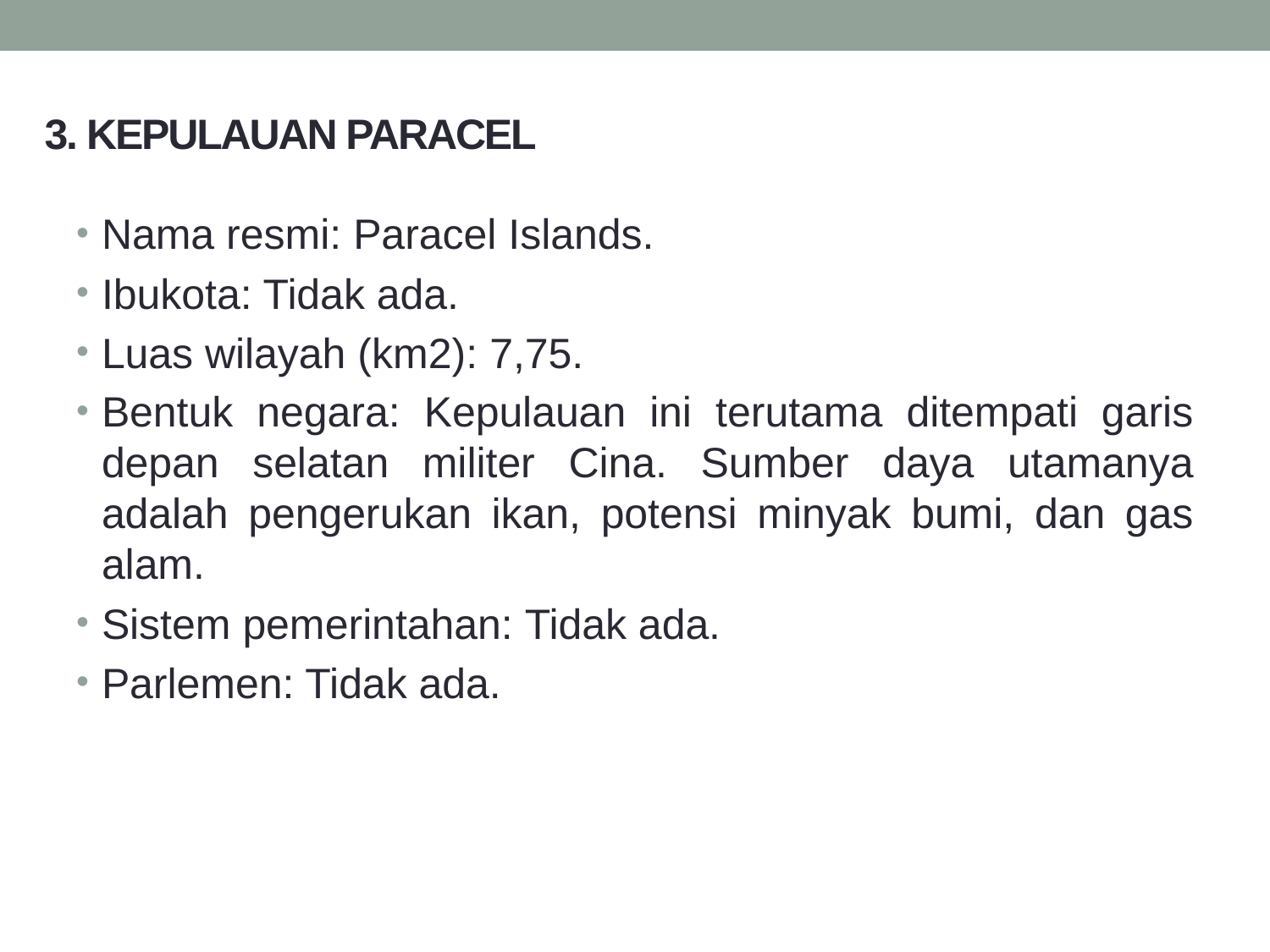

# 3. KEPULAUAN PARACEL
Nama resmi: Paracel Islands.
Ibukota: Tidak ada.
Luas wilayah (km2): 7,75.
Bentuk negara: Kepulauan ini terutama ditempati garis depan selatan militer Cina. Sumber daya utamanya adalah pengerukan ikan, potensi minyak bumi, dan gas alam.
Sistem pemerintahan: Tidak ada.
Parlemen: Tidak ada.